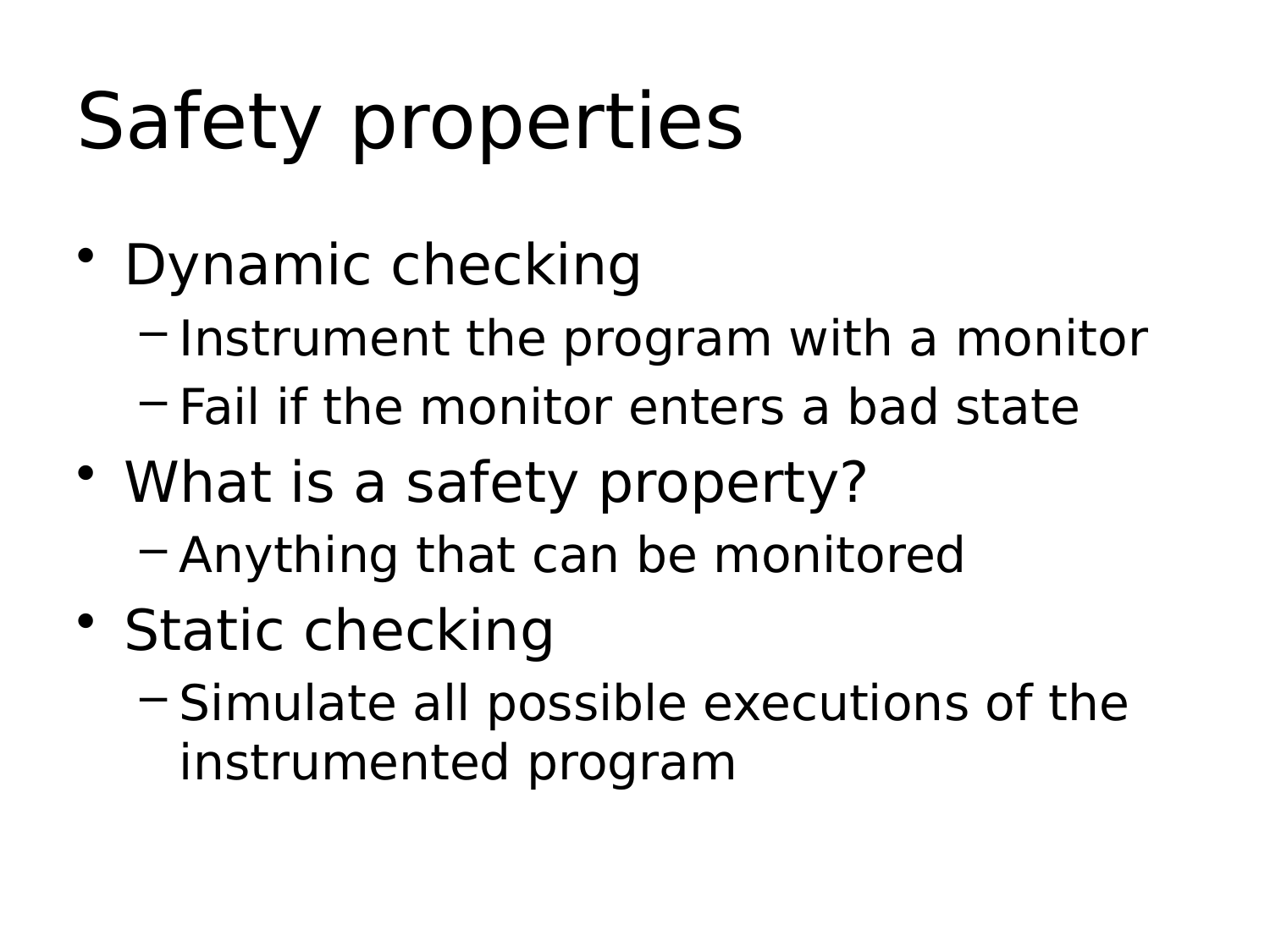

# Safety properties
Dynamic checking
Instrument the program with a monitor
Fail if the monitor enters a bad state
What is a safety property?
Anything that can be monitored
Static checking
Simulate all possible executions of the instrumented program